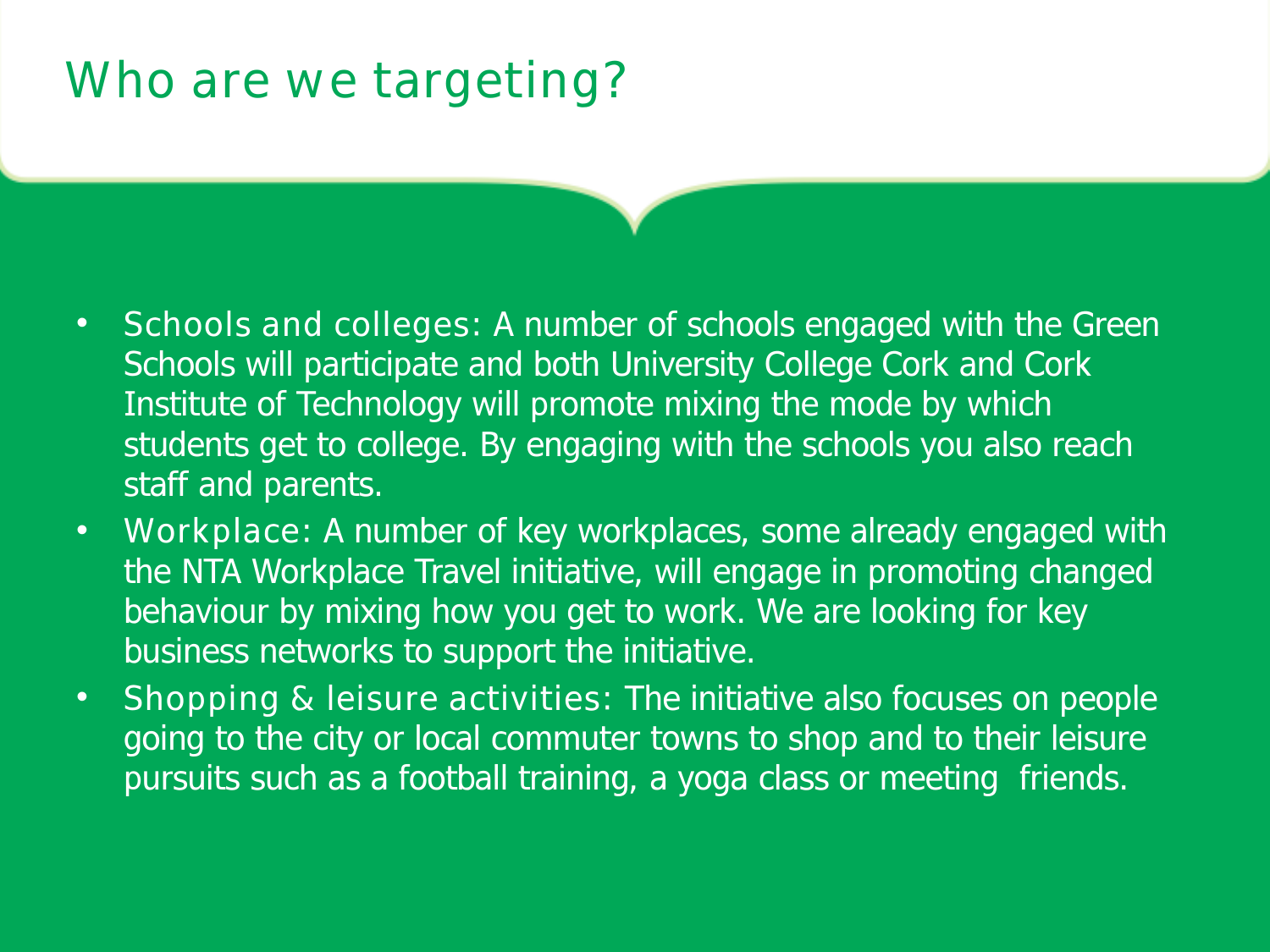

Who are we targeting?
Schools and colleges: A number of schools engaged with the Green Schools will participate and both University College Cork and Cork Institute of Technology will promote mixing the mode by which students get to college. By engaging with the schools you also reach staff and parents.
Workplace: A number of key workplaces, some already engaged with the NTA Workplace Travel initiative, will engage in promoting changed behaviour by mixing how you get to work. We are looking for key business networks to support the initiative.
Shopping & leisure activities: The initiative also focuses on people going to the city or local commuter towns to shop and to their leisure pursuits such as a football training, a yoga class or meeting  friends.